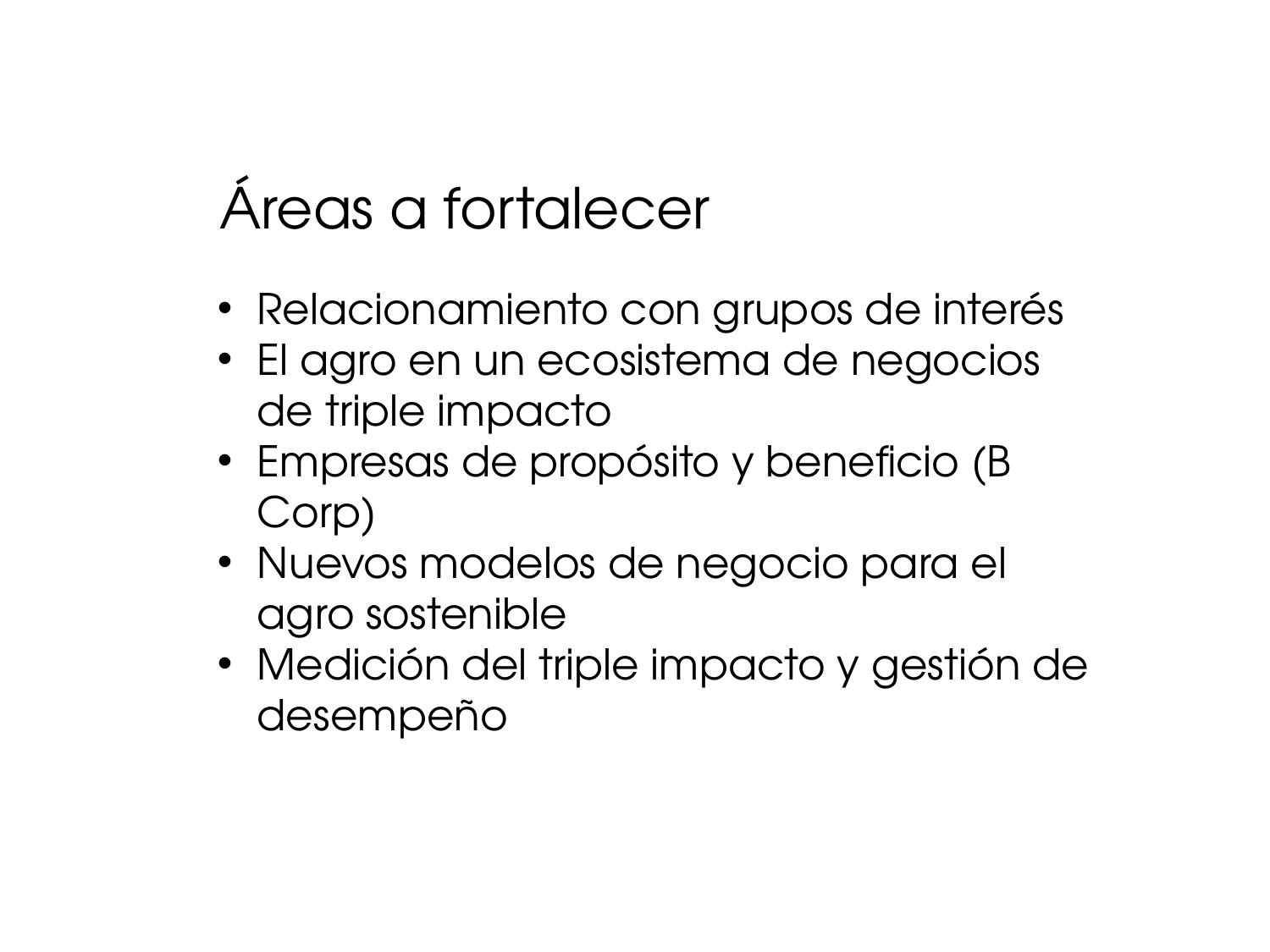

Áreas a fortalecer
Relacionamiento con grupos de interés
El agro en un ecosistema de negocios de triple impacto
Empresas de propósito y beneficio (B Corp)
Nuevos modelos de negocio para el agro sostenible
Medición del triple impacto y gestión de desempeño